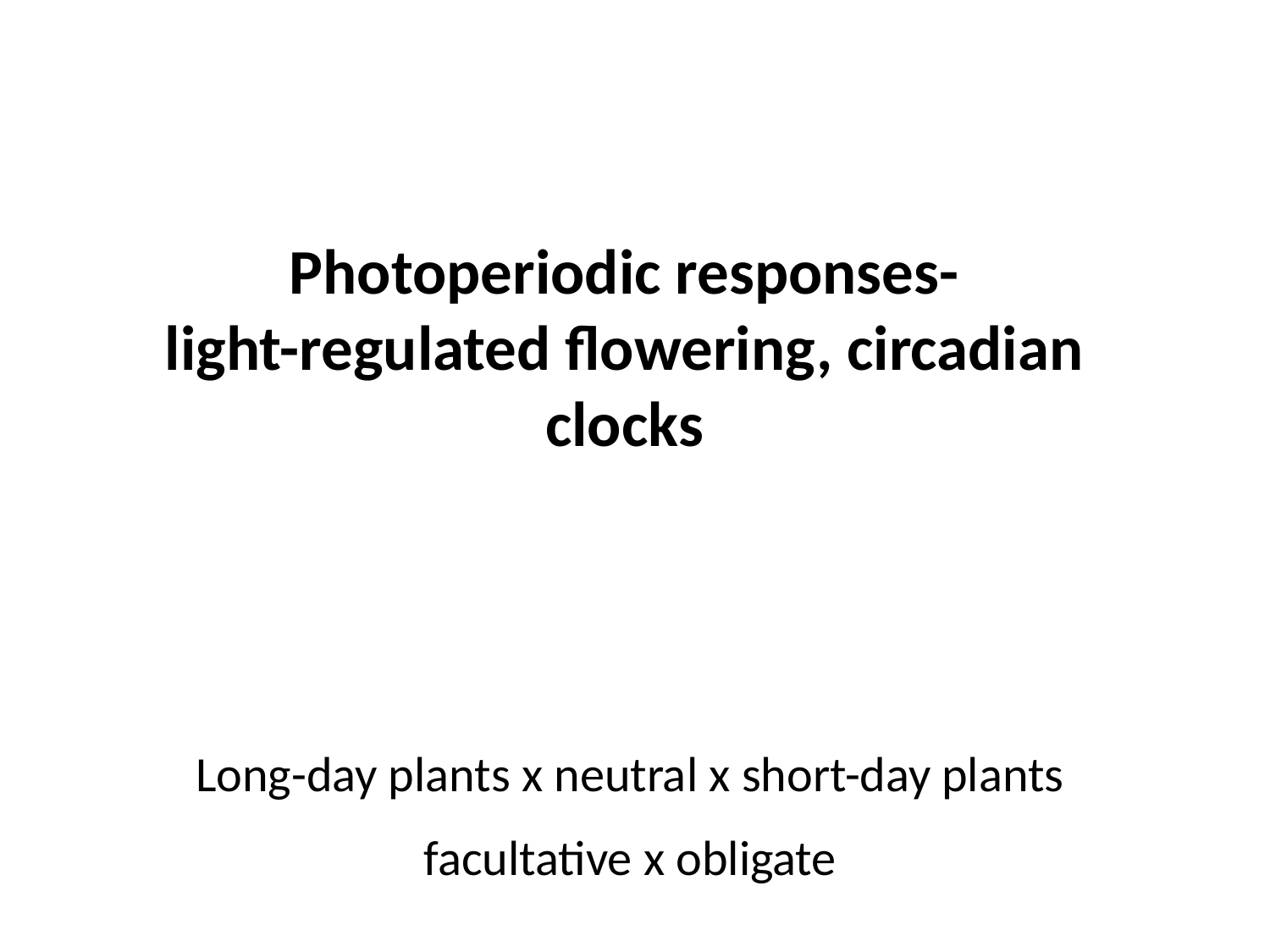

# Photoperiodic responses- light-regulated flowering, circadian clocks
Long-day plants x neutral x short-day plants
facultative x obligate